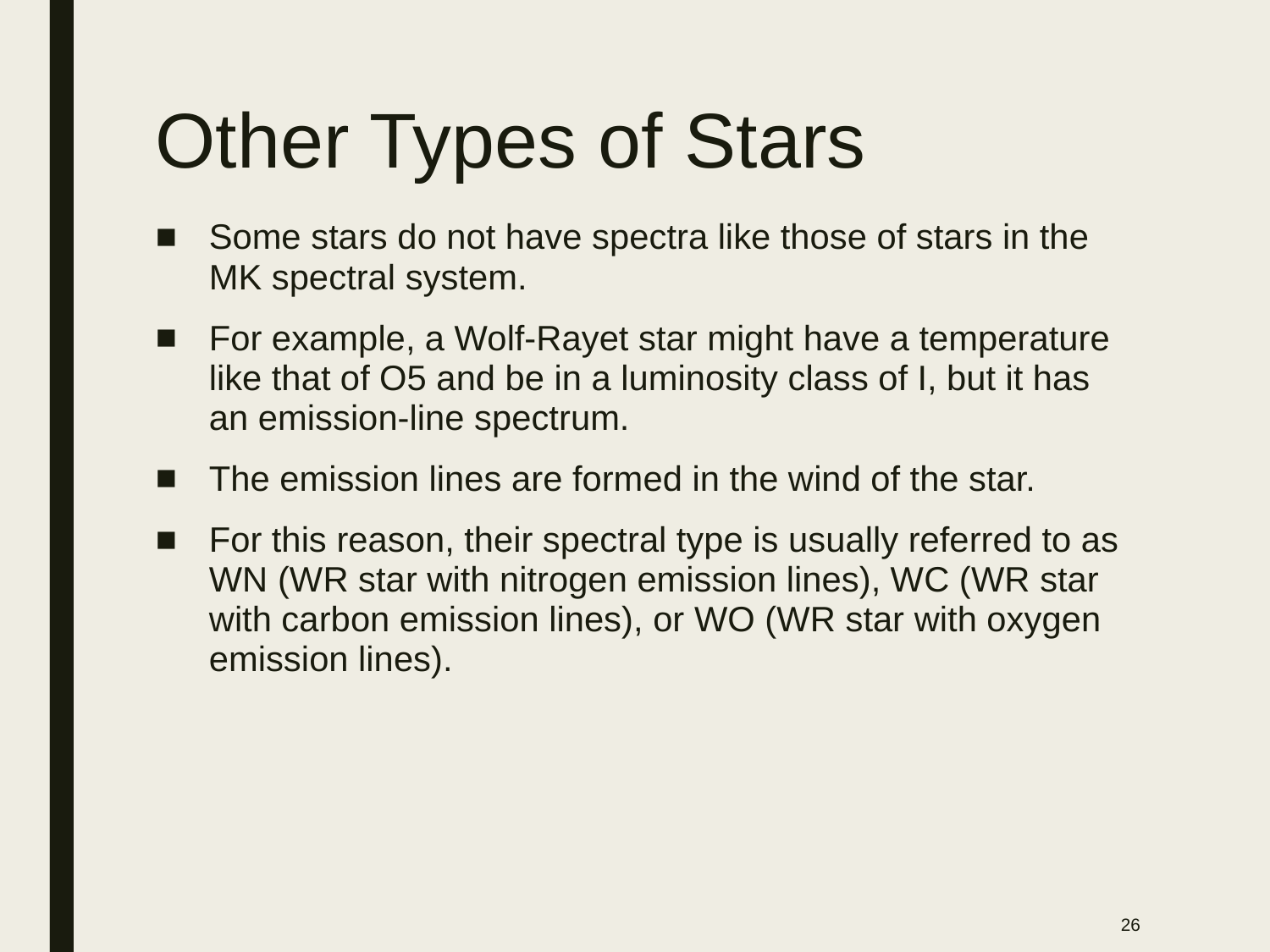

# Other Types of Stars
Some stars do not have spectra like those of stars in the MK spectral system.
For example, a Wolf-Rayet star might have a temperature like that of O5 and be in a luminosity class of I, but it has an emission-line spectrum.
The emission lines are formed in the wind of the star.
For this reason, their spectral type is usually referred to as WN (WR star with nitrogen emission lines), WC (WR star with carbon emission lines), or WO (WR star with oxygen emission lines).

26